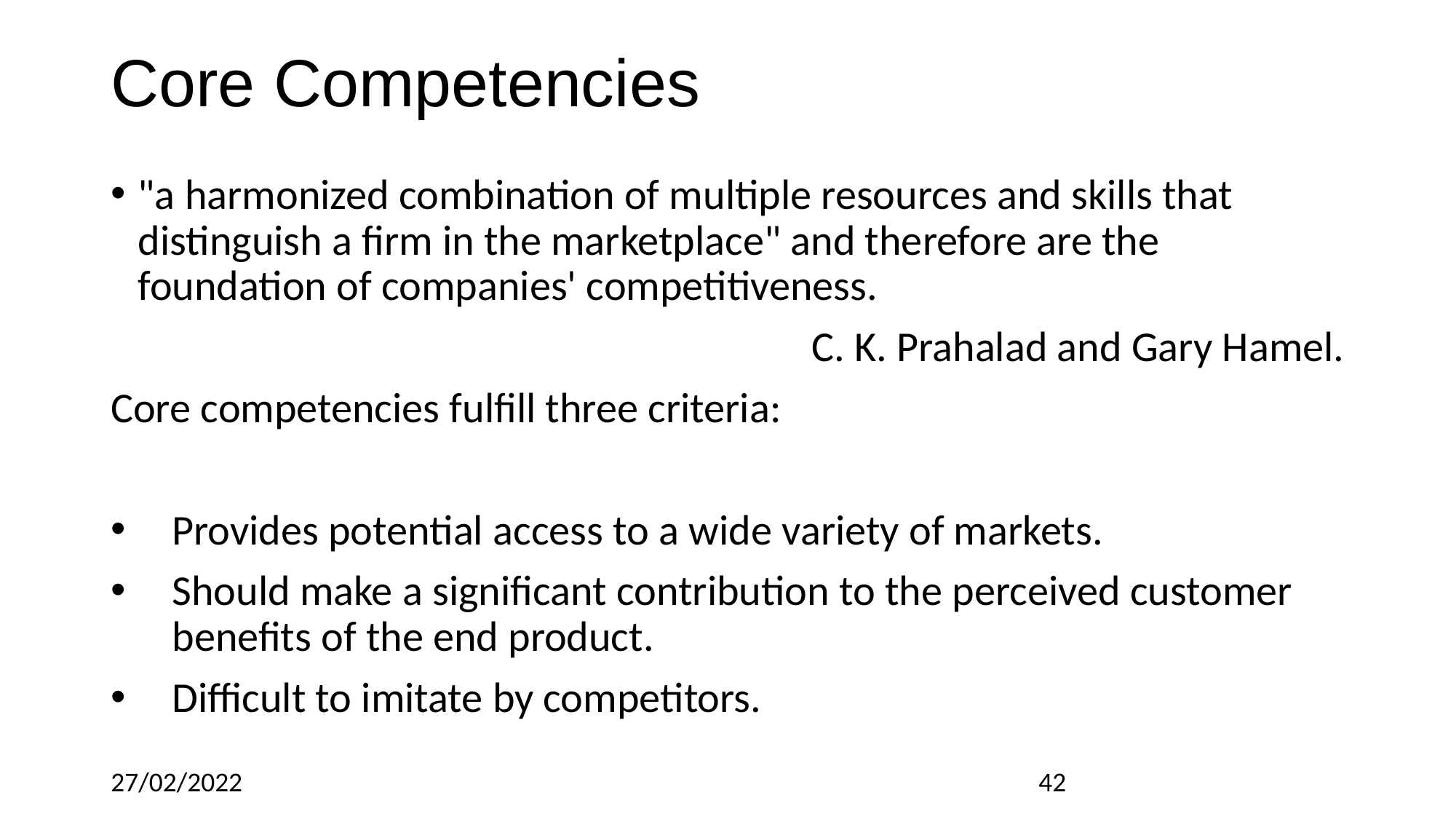

# Core Competencies
"a harmonized combination of multiple resources and skills that distinguish a firm in the marketplace" and therefore are the foundation of companies' competitiveness.
C. K. Prahalad and Gary Hamel.
Core competencies fulfill three criteria:

Provides potential access to a wide variety of markets.
Should make a significant contribution to the perceived customer benefits of the end product.
Difficult to imitate by competitors.
27/02/2022

42